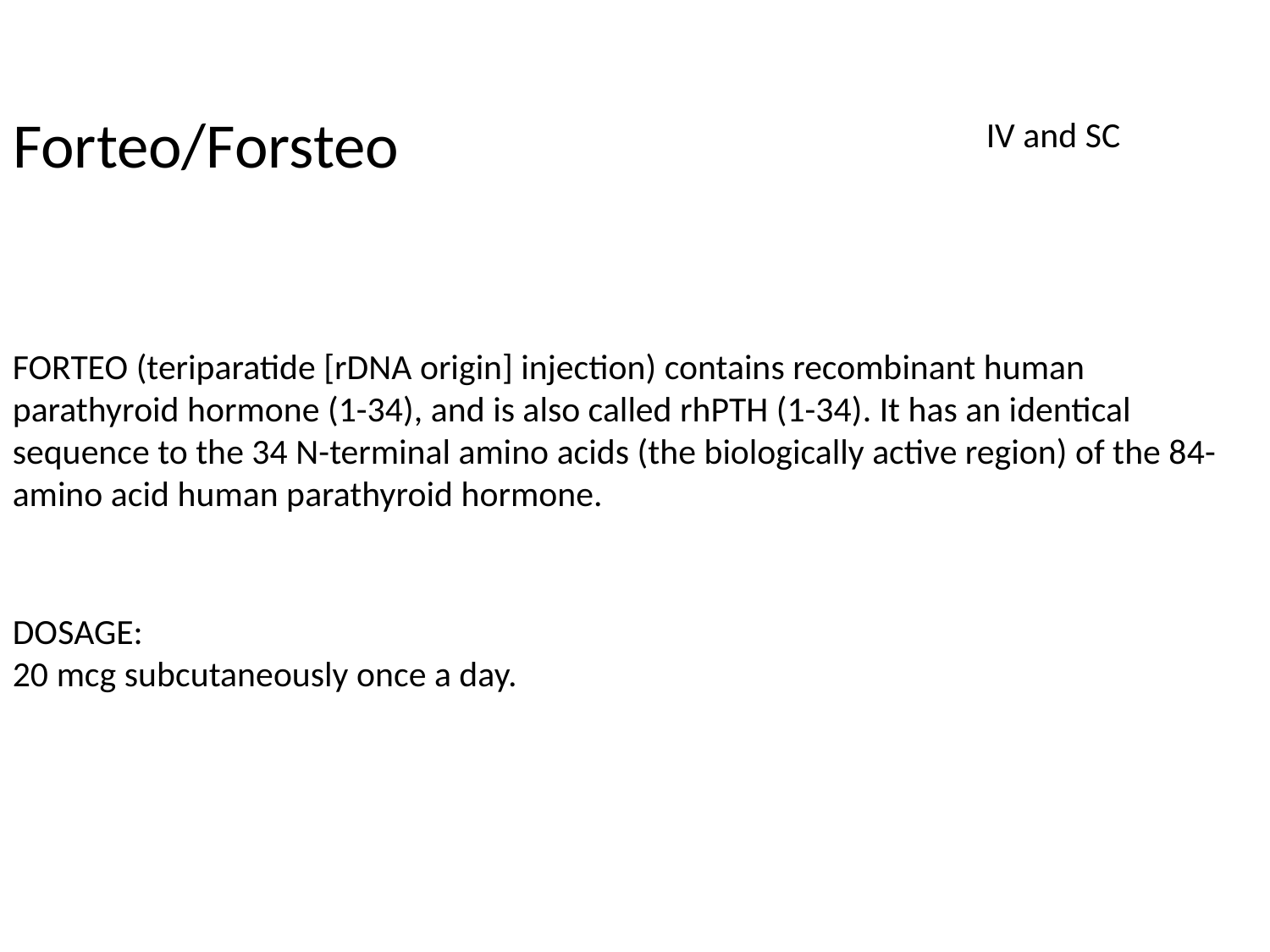

# Forteo/Forsteo
IV and SC
FORTEO (teriparatide [rDNA origin] injection) contains recombinant human parathyroid hormone (1-34), and is also called rhPTH (1-34). It has an identical sequence to the 34 N-terminal amino acids (the biologically active region) of the 84-amino acid human parathyroid hormone.
DOSAGE:
20 mcg subcutaneously once a day.